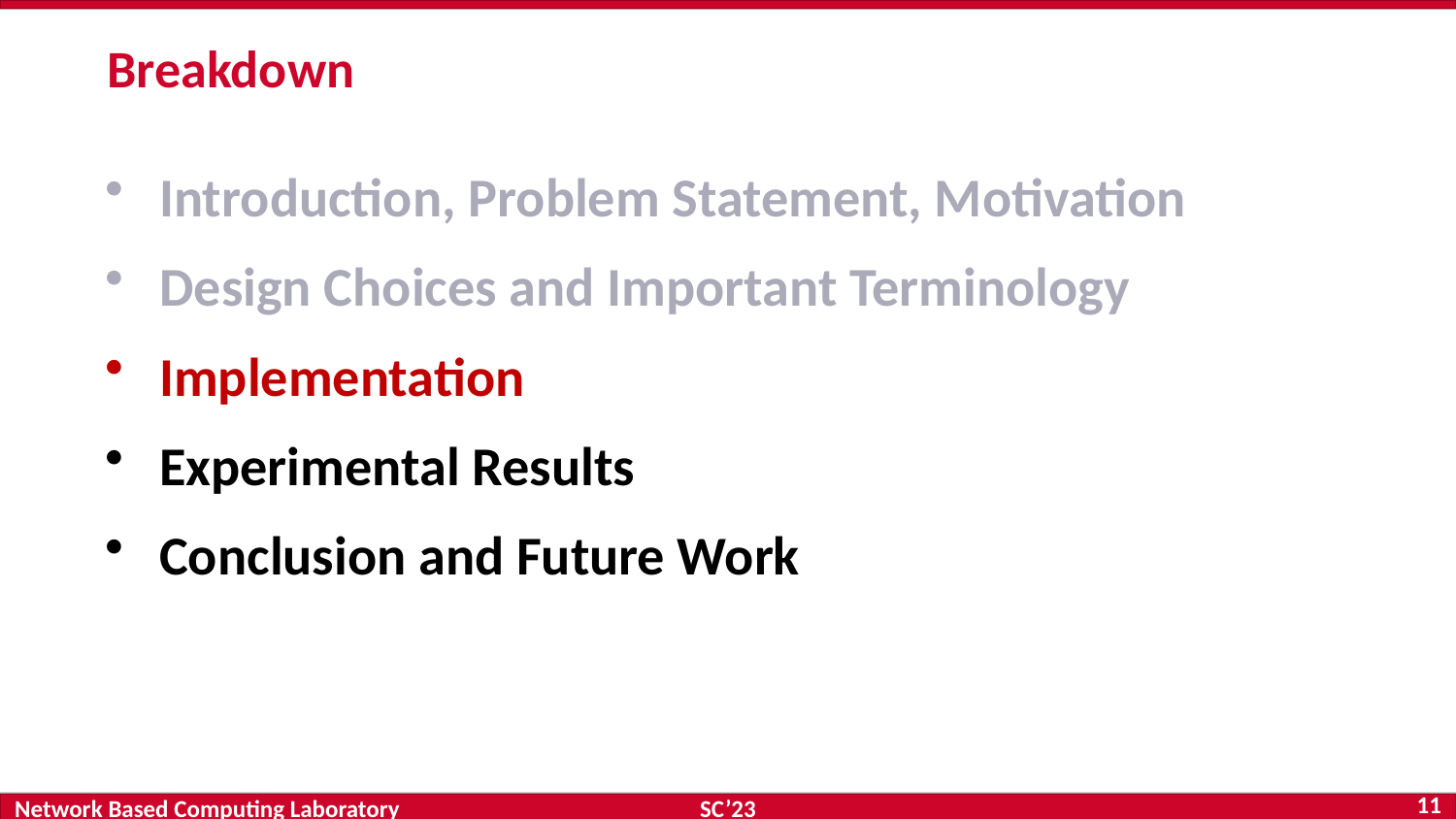

# Breakdown
Introduction, Problem Statement, Motivation
Design Choices and Important Terminology
Implementation
Experimental Results
Conclusion and Future Work